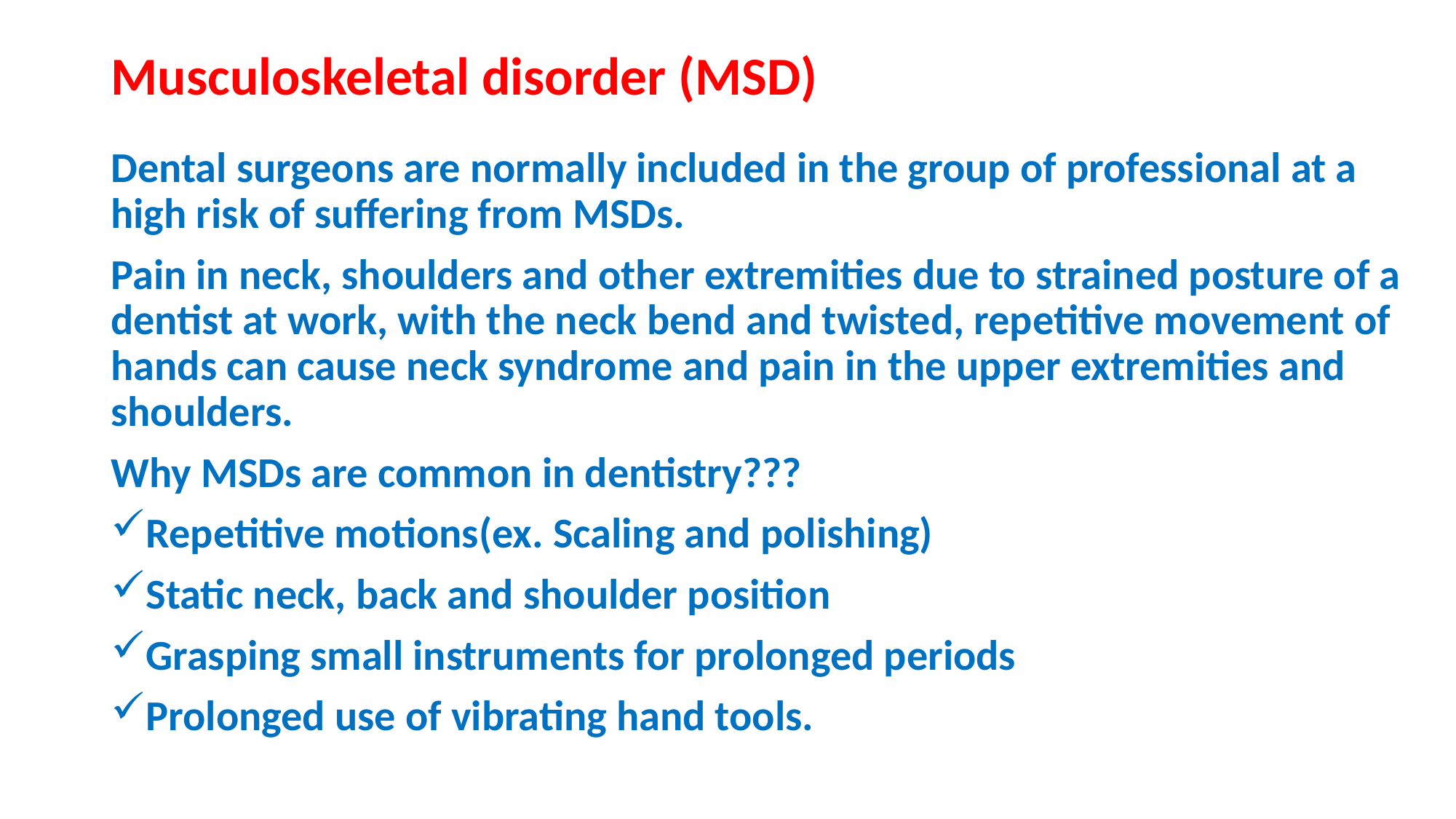

# Musculoskeletal disorder (MSD)
Dental surgeons are normally included in the group of professional at a high risk of suffering from MSDs.
Pain in neck, shoulders and other extremities due to strained posture of a dentist at work, with the neck bend and twisted, repetitive movement of hands can cause neck syndrome and pain in the upper extremities and shoulders.
Why MSDs are common in dentistry???
Repetitive motions(ex. Scaling and polishing)
Static neck, back and shoulder position
Grasping small instruments for prolonged periods
Prolonged use of vibrating hand tools.